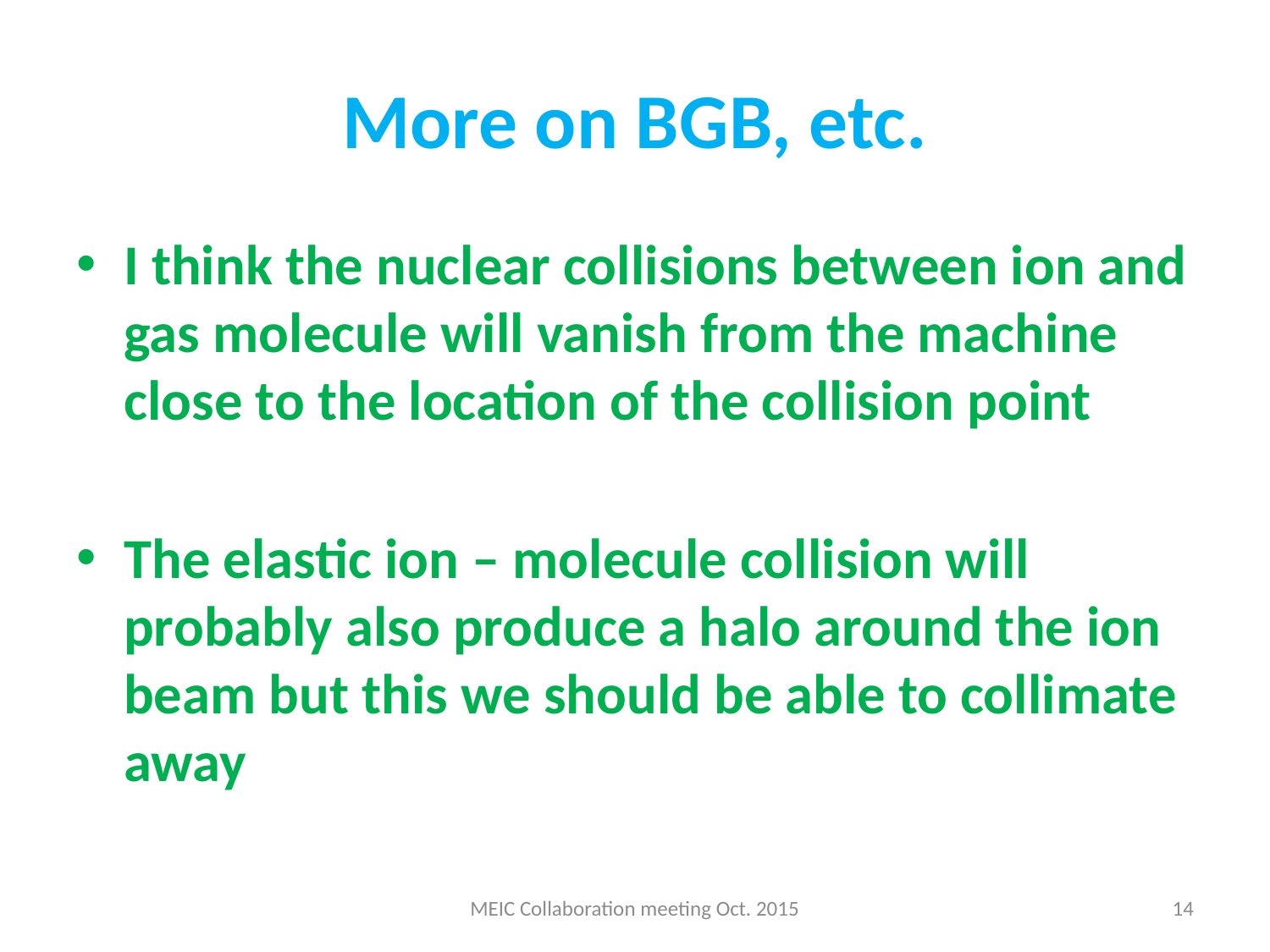

# More on BGB, etc.
I think the nuclear collisions between ion and gas molecule will vanish from the machine close to the location of the collision point

The elastic ion – molecule collision will probably also produce a halo around the ion beam but this we should be able to collimate away
MEIC Collaboration meeting Oct. 2015
14